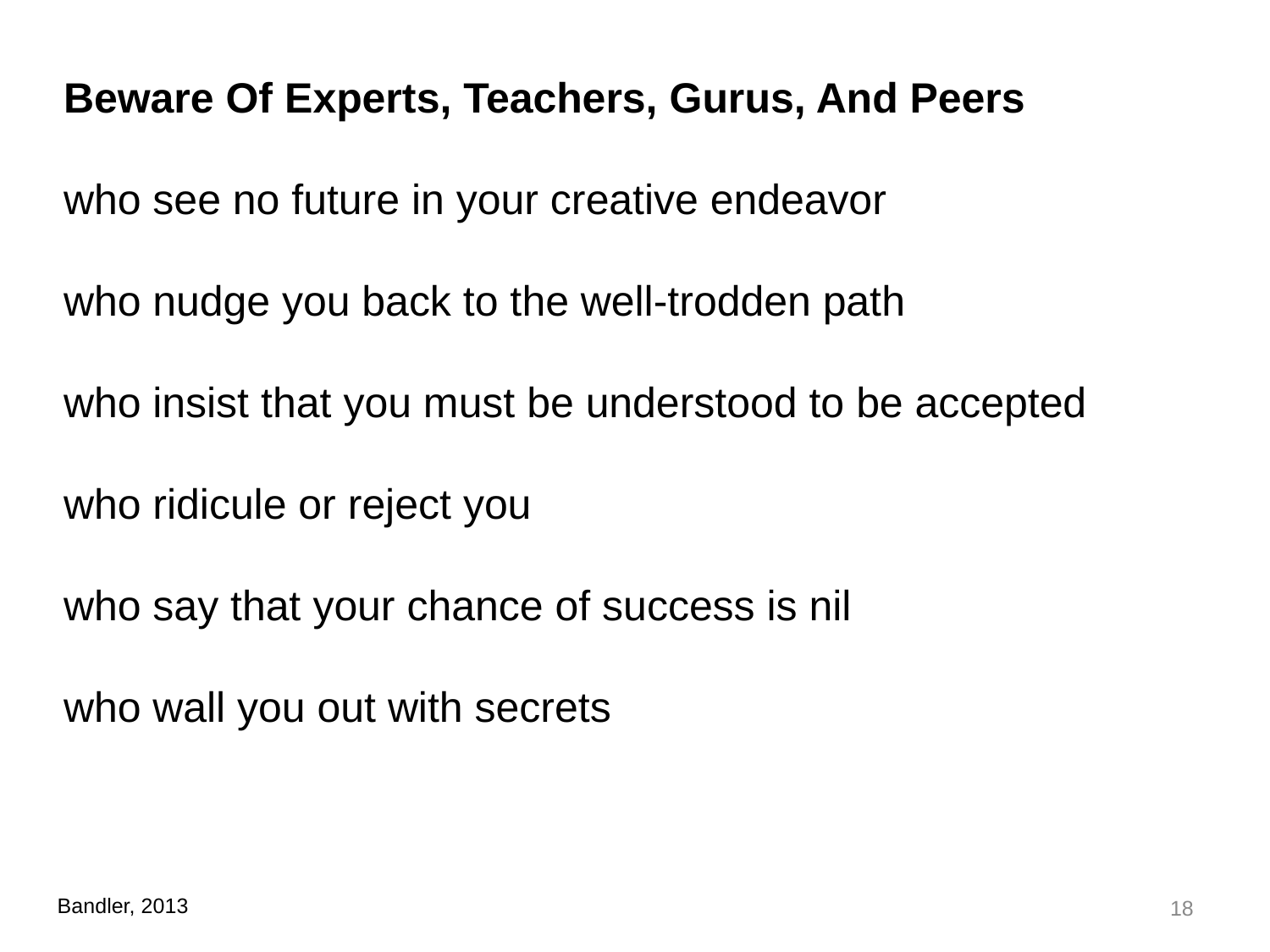

Beware Of Experts, Teachers, Gurus, And Peers

who see no future in your creative endeavor

who nudge you back to the well-trodden path

who insist that you must be understood to be accepted

who ridicule or reject you

who say that your chance of success is nil

who wall you out with secrets

18
Bandler, 2013